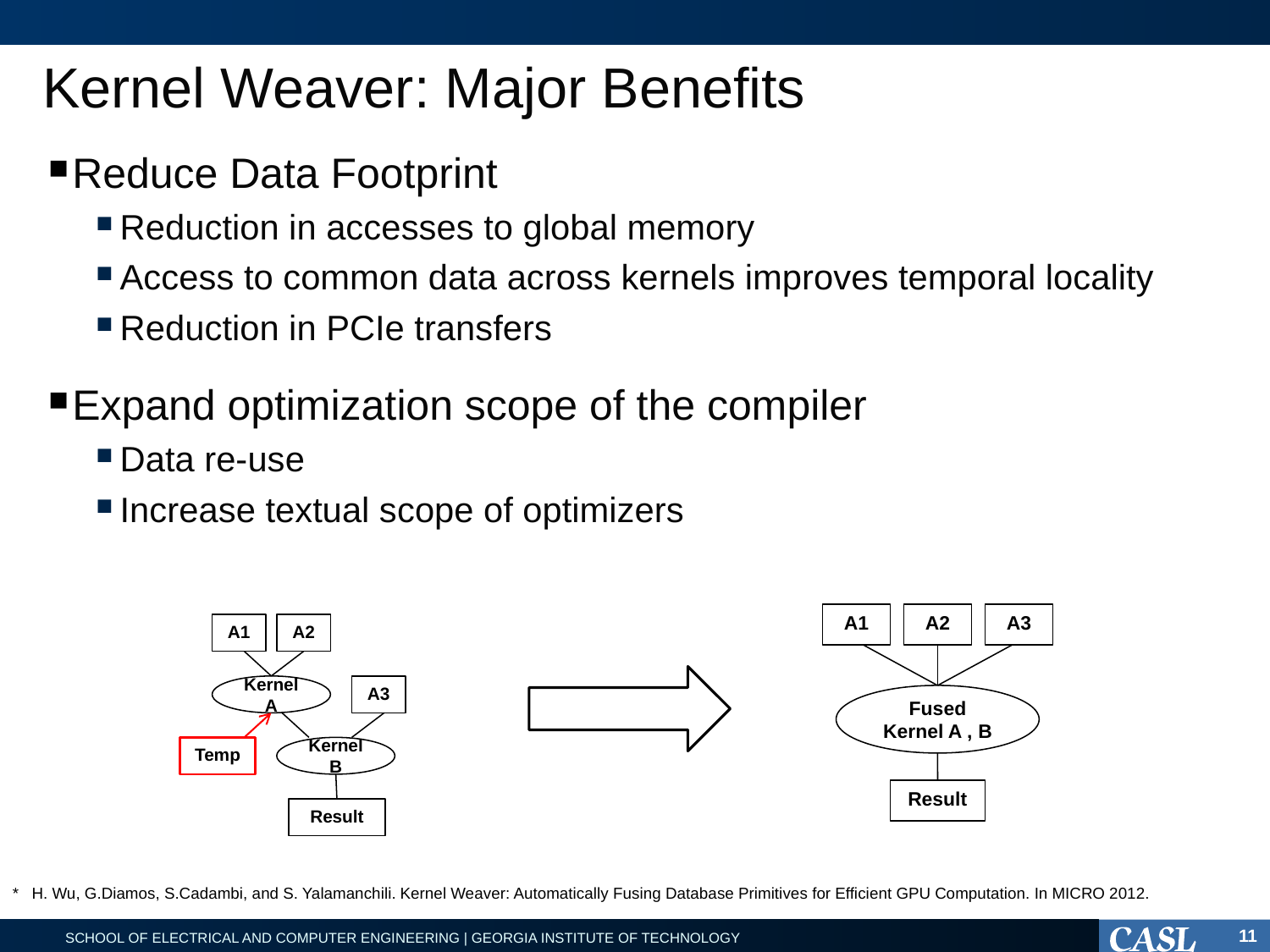

# Kernel Weaver: Major Benefits
Reduce Data Footprint
Reduction in accesses to global memory
Access to common data across kernels improves temporal locality
Reduction in PCIe transfers
Expand optimization scope of the compiler
Data re-use
Increase textual scope of optimizers

A1
A2
A3
Fused Kernel A , B
Result
A1
A2
Kernel A
A3
Temp
Kernel B
Result

*   H. Wu, G.Diamos, S.Cadambi, and S. Yalamanchili. Kernel Weaver: Automatically Fusing Database Primitives for Efficient GPU Computation. In MICRO 2012.
11